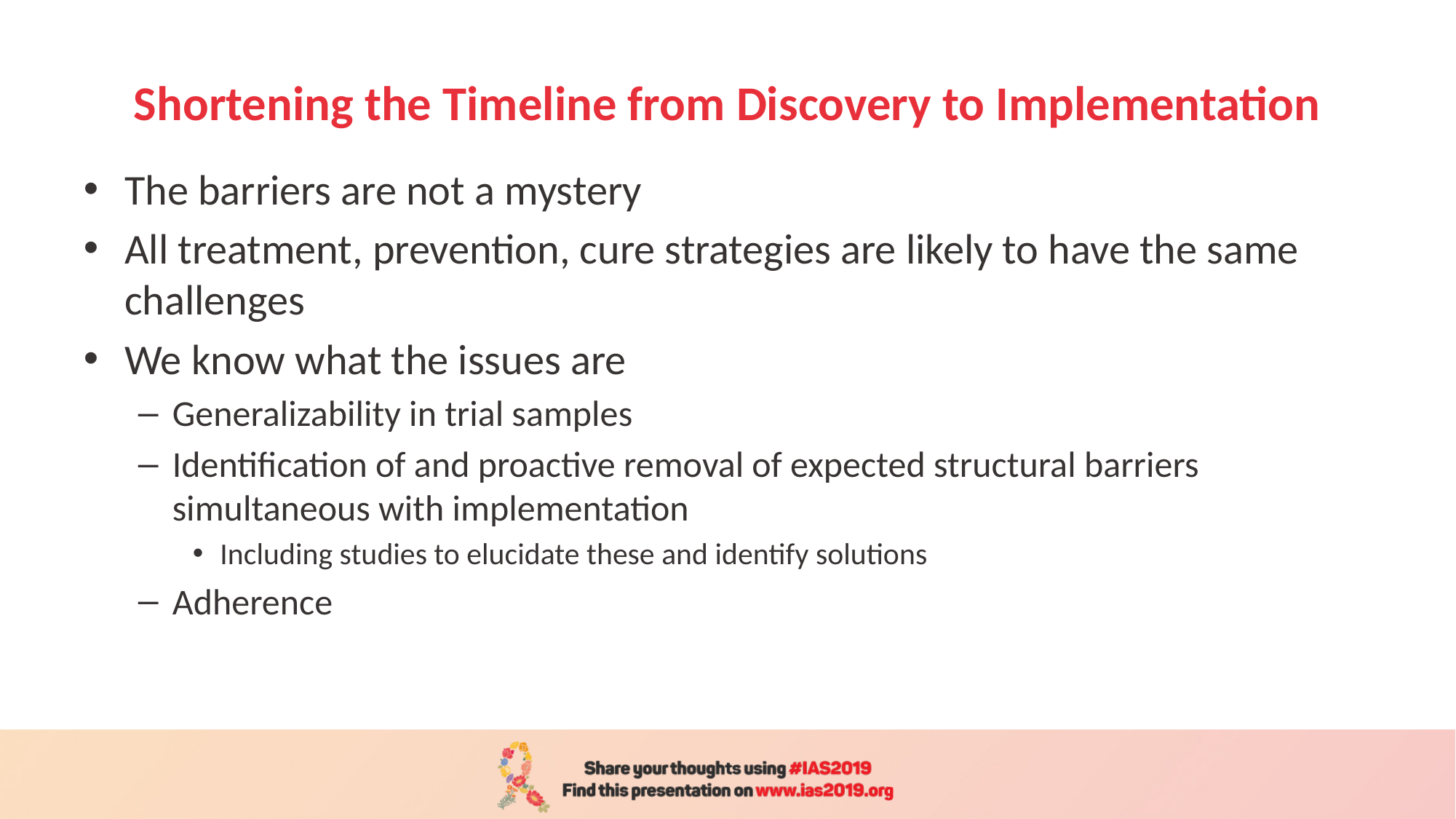

# Shortening the Timeline from Discovery to Implementation
The barriers are not a mystery
All treatment, prevention, cure strategies are likely to have the same challenges
We know what the issues are
Generalizability in trial samples
Identification of and proactive removal of expected structural barriers simultaneous with implementation
Including studies to elucidate these and identify solutions
Adherence